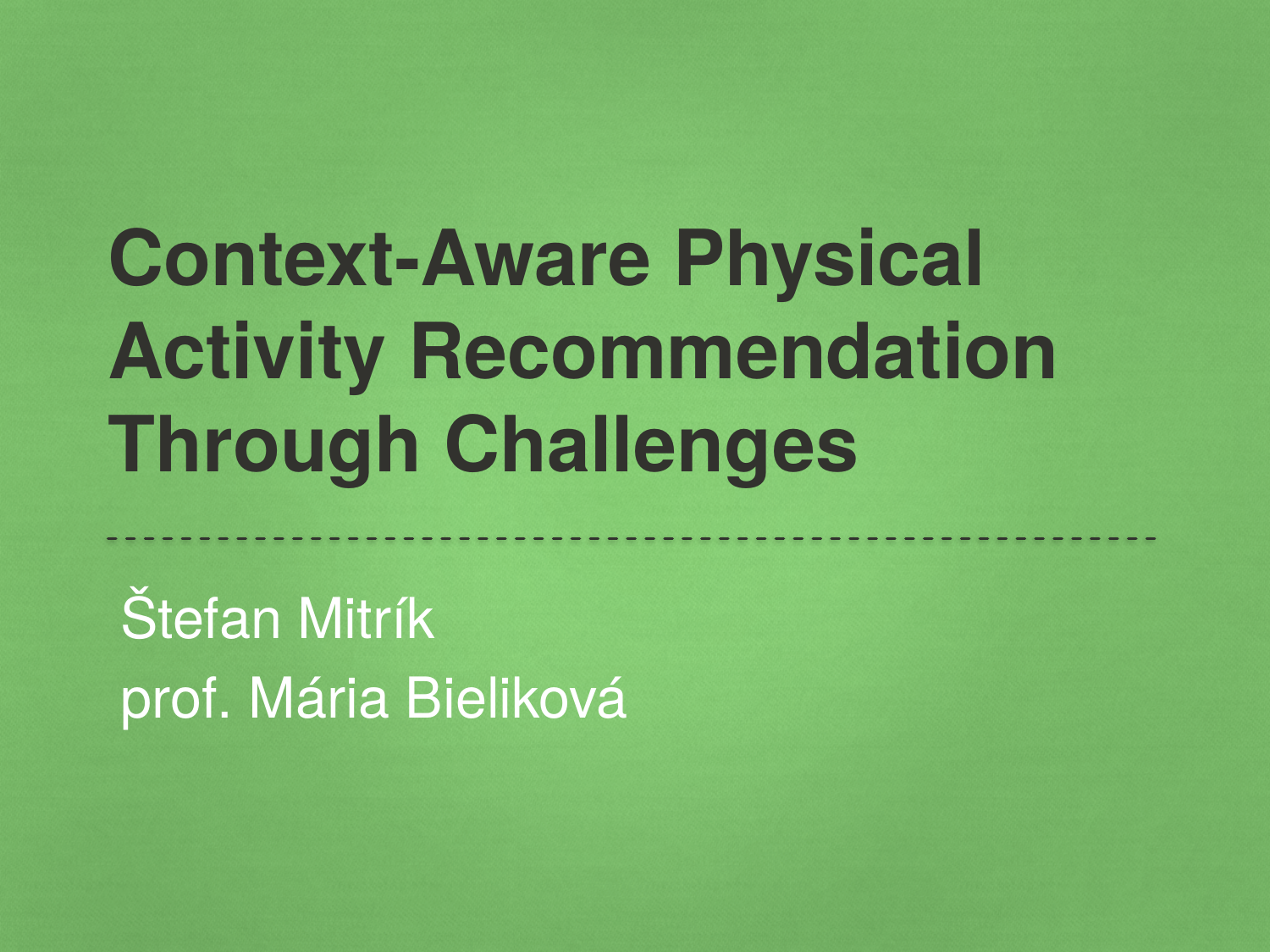

# Context-Aware Physical Activity Recommendation Through Challenges
Štefan Mitrík
prof. Mária Bieliková